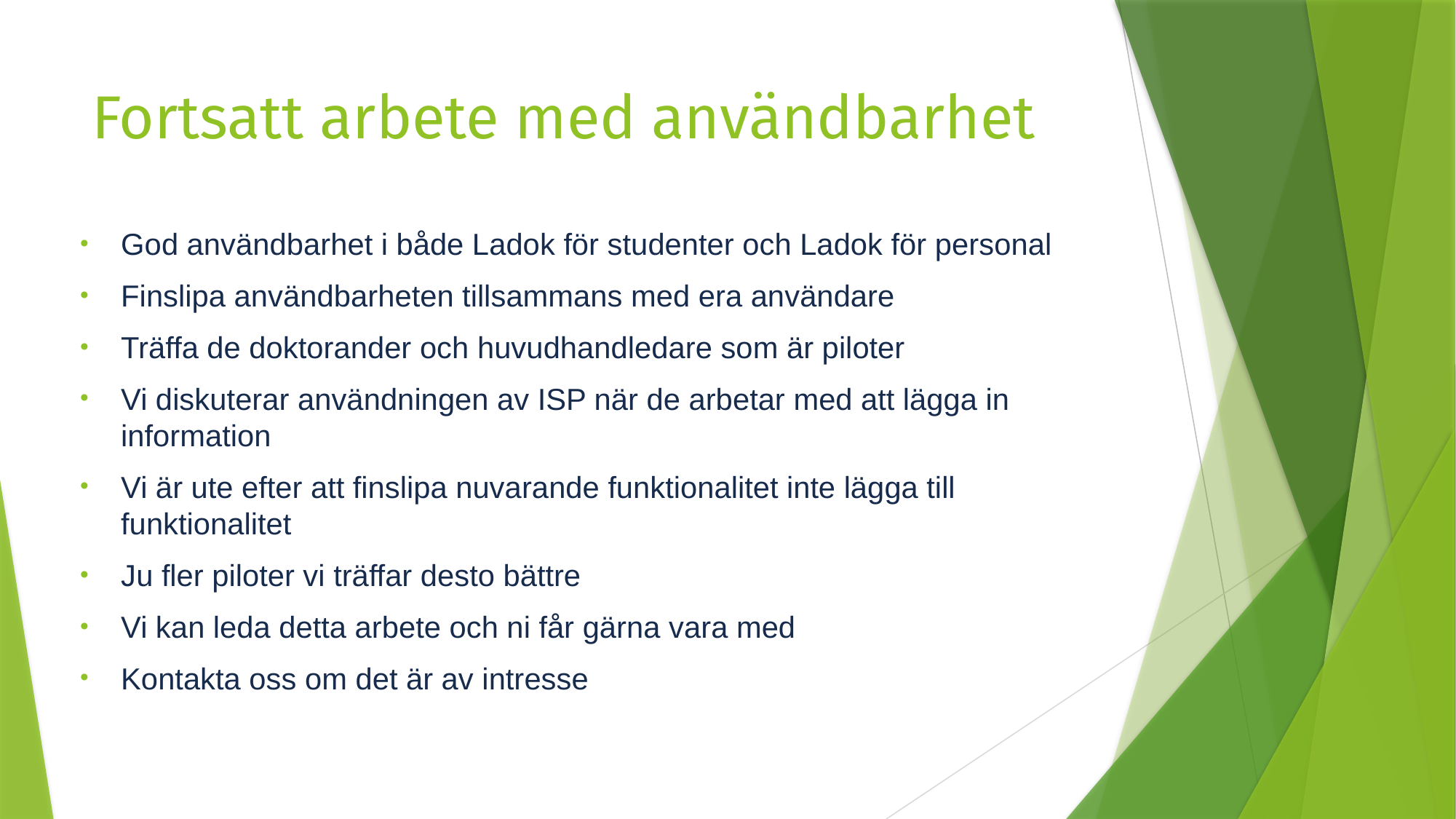

# Fortsatt arbete med användbarhet
God användbarhet i både Ladok för studenter och Ladok för personal
Finslipa användbarheten tillsammans med era användare
Träffa de doktorander och huvudhandledare som är piloter
Vi diskuterar användningen av ISP när de arbetar med att lägga in information
Vi är ute efter att finslipa nuvarande funktionalitet inte lägga till funktionalitet
Ju fler piloter vi träffar desto bättre
Vi kan leda detta arbete och ni får gärna vara med
Kontakta oss om det är av intresse